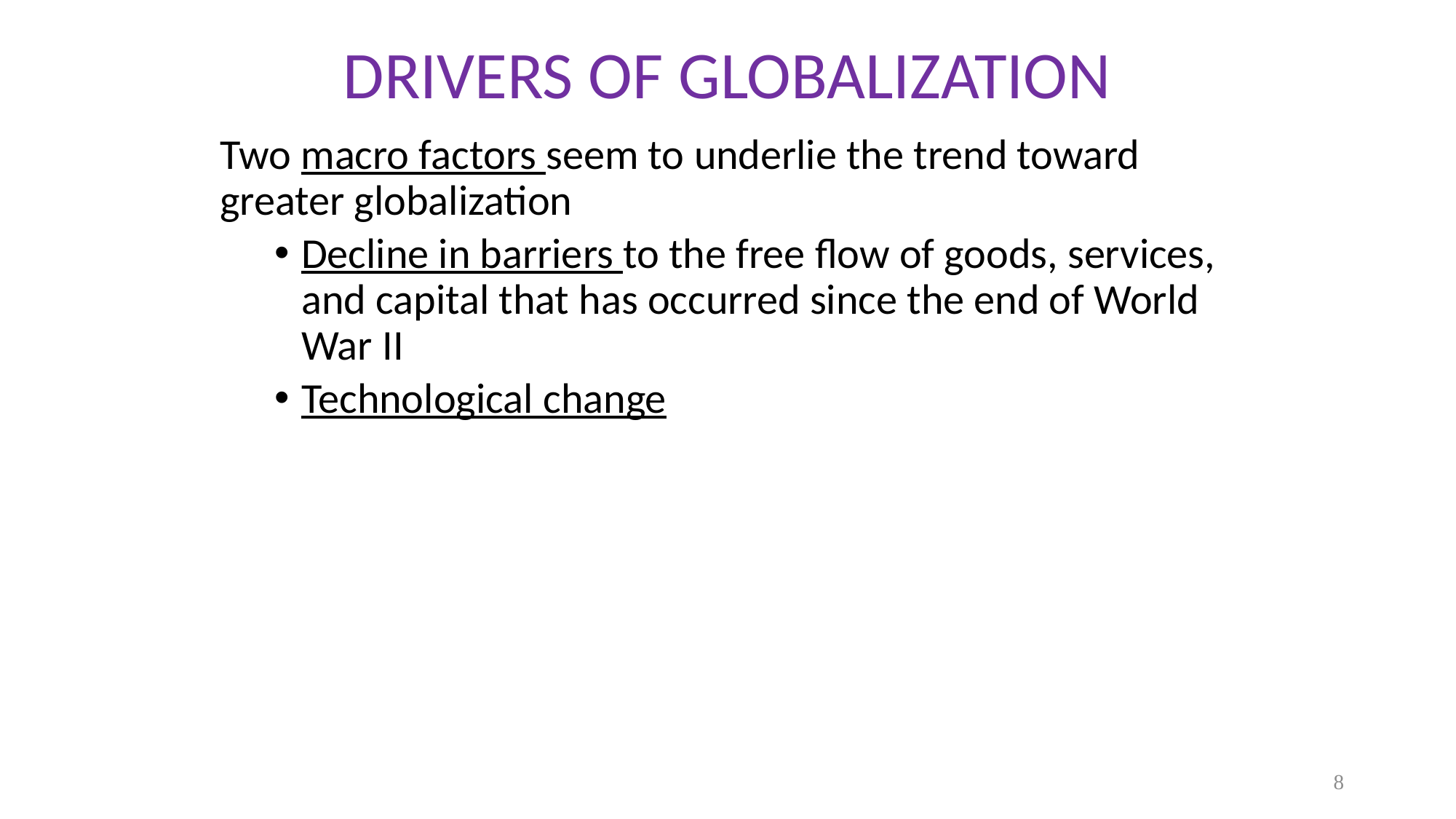

# DRIVERS OF GLOBALIZATION
Two macro factors seem to underlie the trend toward greater globalization
Decline in barriers to the free flow of goods, services, and capital that has occurred since the end of World War II
Technological change
8